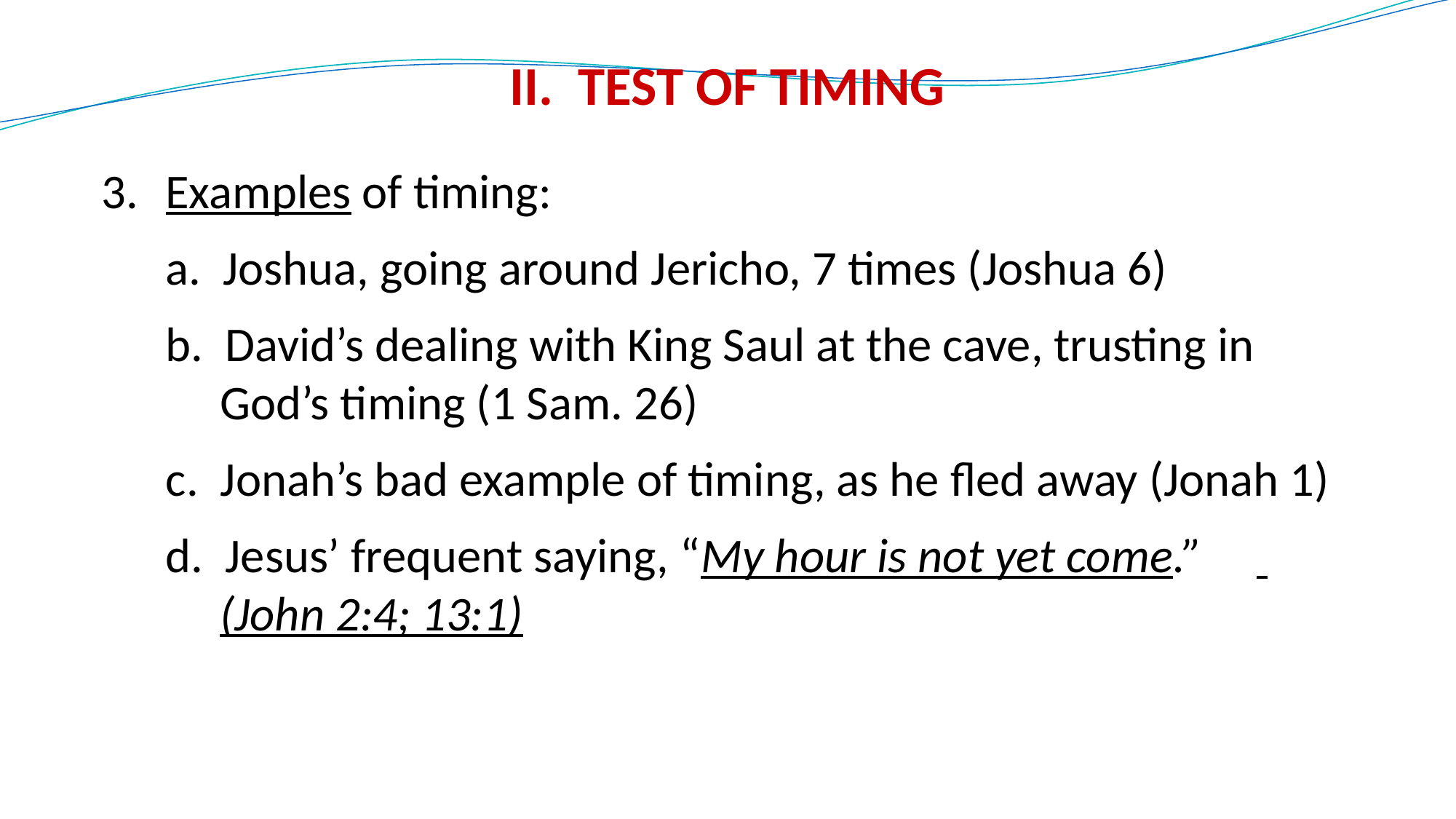

# II.  TEST OF TIMING
3. 	Examples of timing:
a.  Joshua, going around Jericho, 7 times (Joshua 6)
b.  David’s dealing with King Saul at the cave, trusting in God’s timing (1 Sam. 26)
c.  Jonah’s bad example of timing, as he fled away (Jonah 1)
d.  Jesus’ frequent saying, “My hour is not yet come.”       (John 2:4; 13:1)